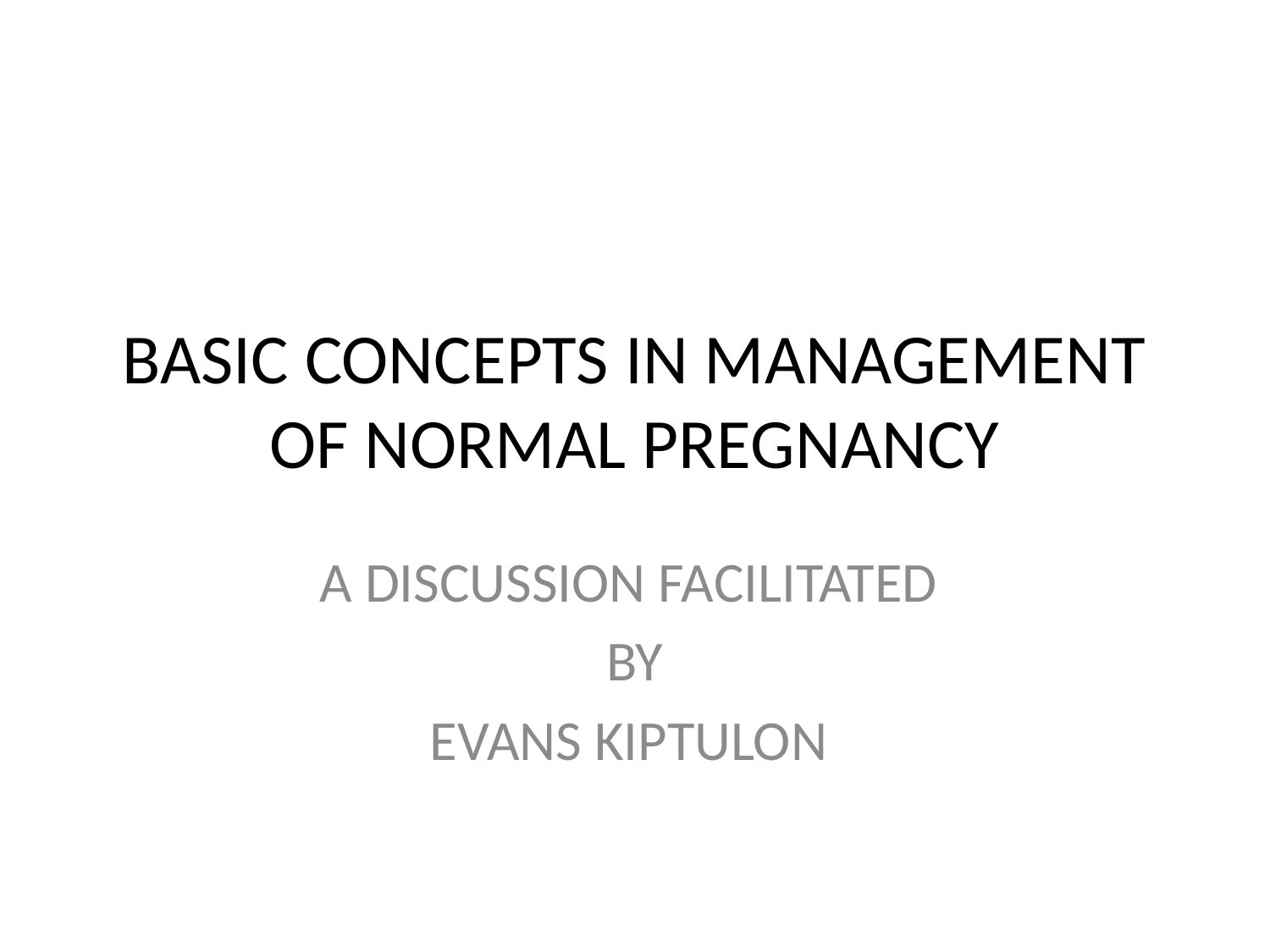

# BASIC CONCEPTS IN MANAGEMENT OF NORMAL PREGNANCY
A DISCUSSION FACILITATED
BY
EVANS KIPTULON